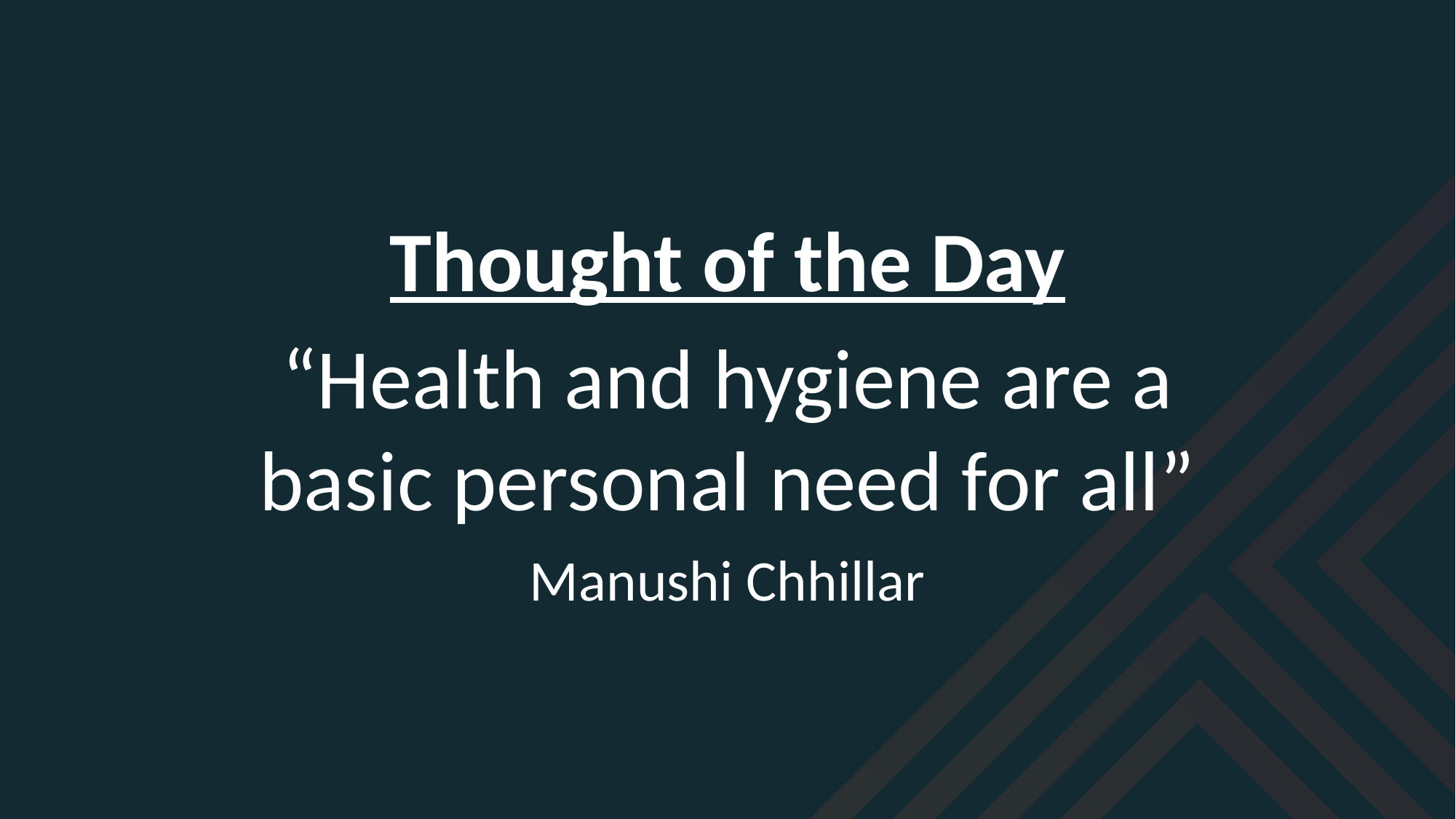

Thought of the Day
“Health and hygiene are a basic personal need for all”
Manushi Chhillar